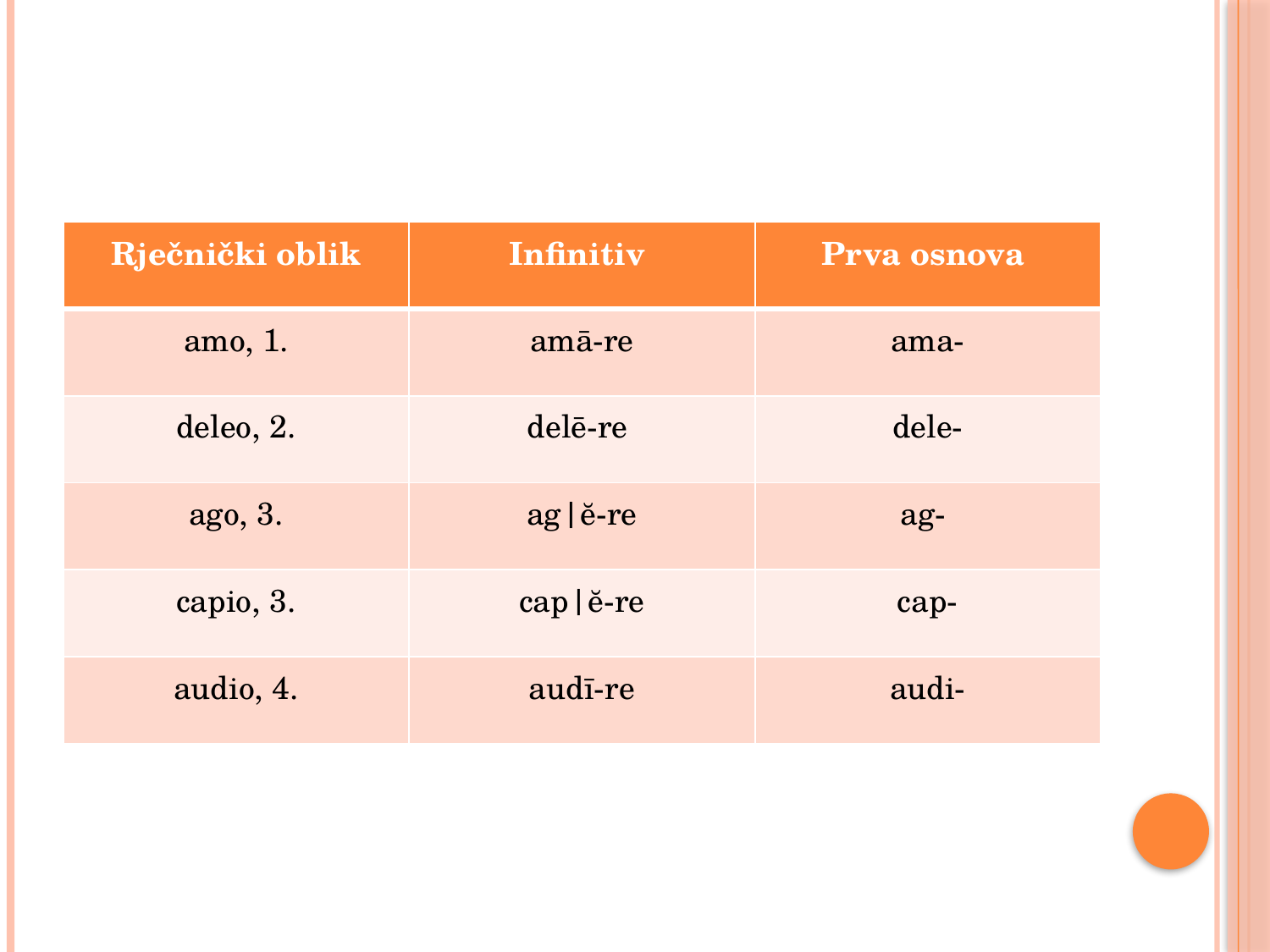

#
| Rječnički oblik | Infinitiv | Prva osnova |
| --- | --- | --- |
| amo, 1. | amā-re | ama- |
| deleo, 2. | delē-re | dele- |
| ago, 3. | ag|ĕ-re | ag- |
| capio, 3. | cap|ĕ-re | cap- |
| audio, 4. | audī-re | audi- |